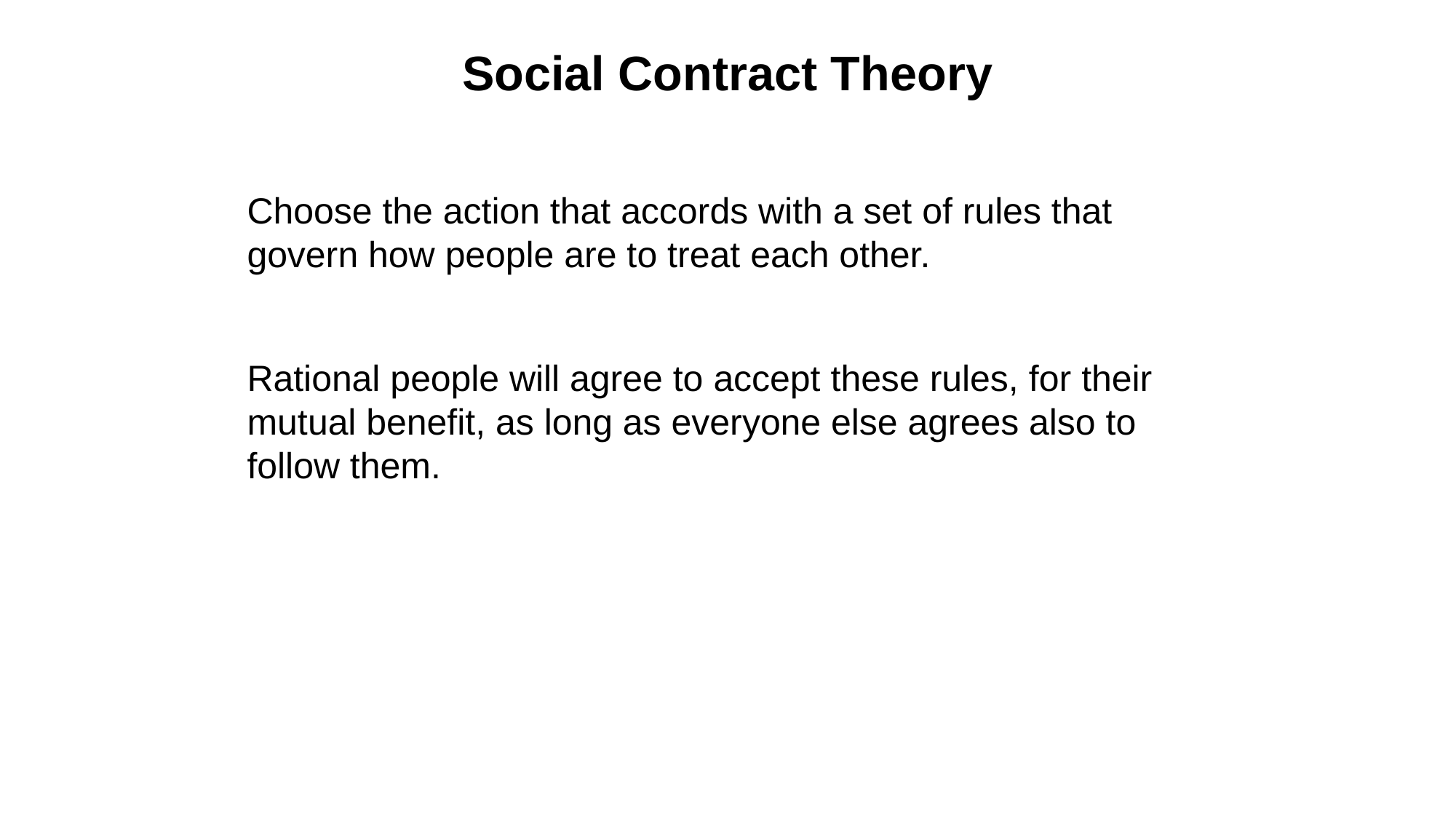

# Social Contract Theory
Choose the action that accords with a set of rules that govern how people are to treat each other.

Rational people will agree to accept these rules, for their mutual benefit, as long as everyone else agrees also to follow them.